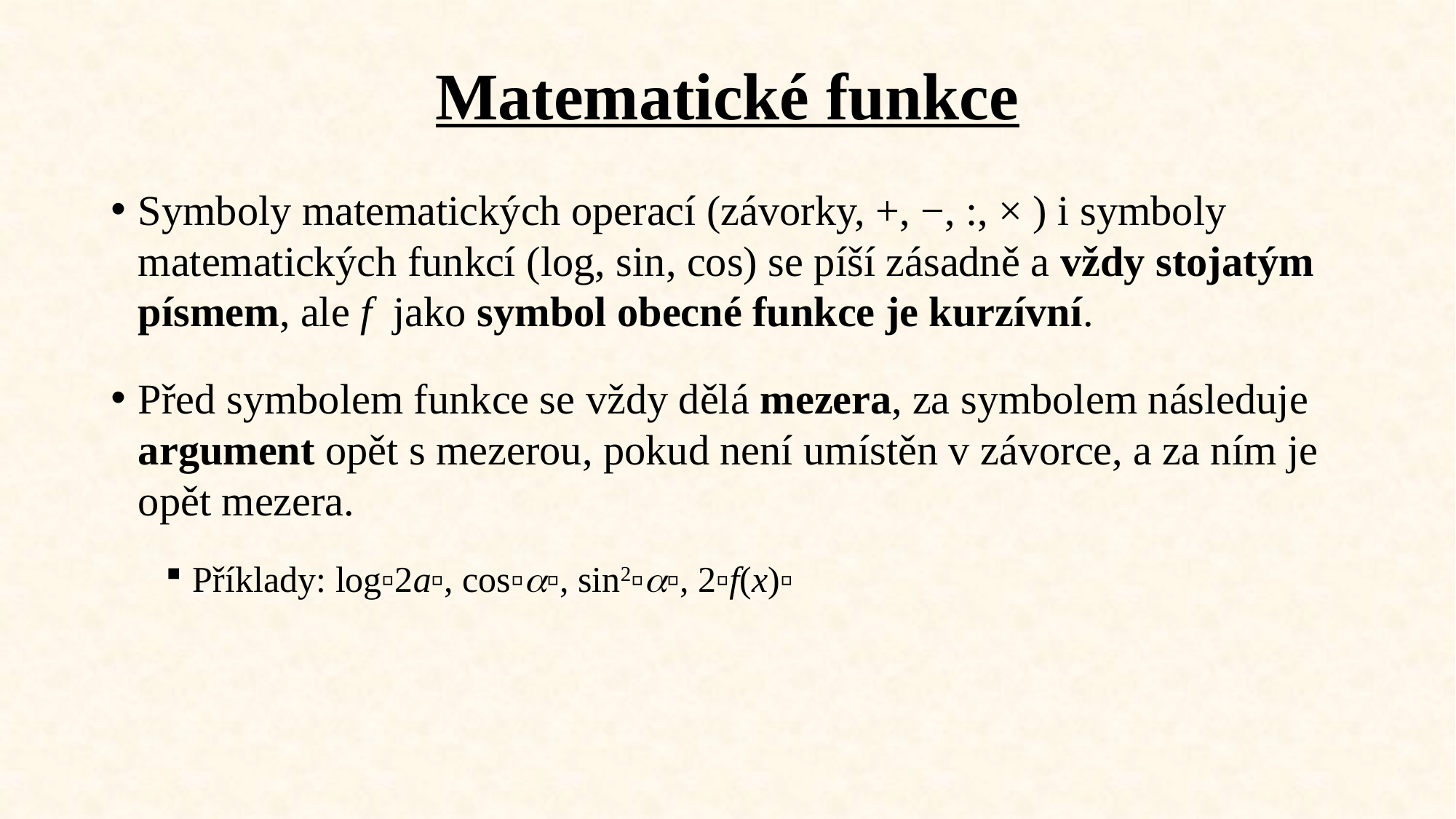

# Matematické funkce
Symboly matematických operací (závorky, +, −, :, × ) i symboly matematických funkcí (log, sin, cos) se píší zásadně a vždy stojatým písmem, ale f  jako symbol obecné funkce je kurzívní.
Před symbolem funkce se vždy dělá mezera, za symbolem následuje argument opět s mezerou, pokud není umístěn v závorce, a za ním je opět mezera.
Příklady: log▫2a▫, cos▫α▫, sin2▫α▫, 2▫f(x)▫